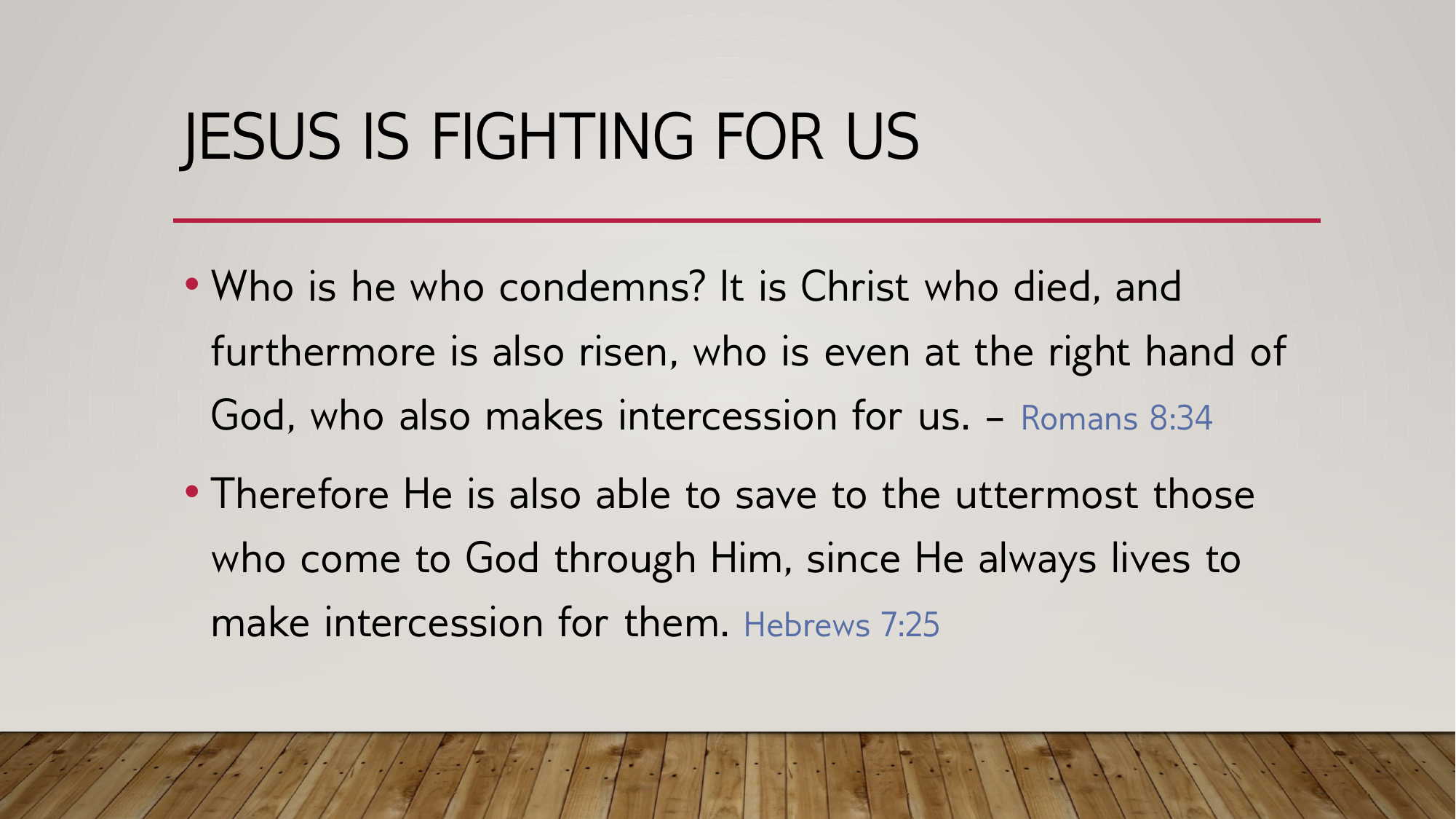

# Jesus is fighting for us
Who is he who condemns? It is Christ who died, and furthermore is also risen, who is even at the right hand of God, who also makes intercession for us. – Romans 8:34
Therefore He is also able to save to the uttermost those who come to God through Him, since He always lives to make intercession for them. Hebrews 7:25